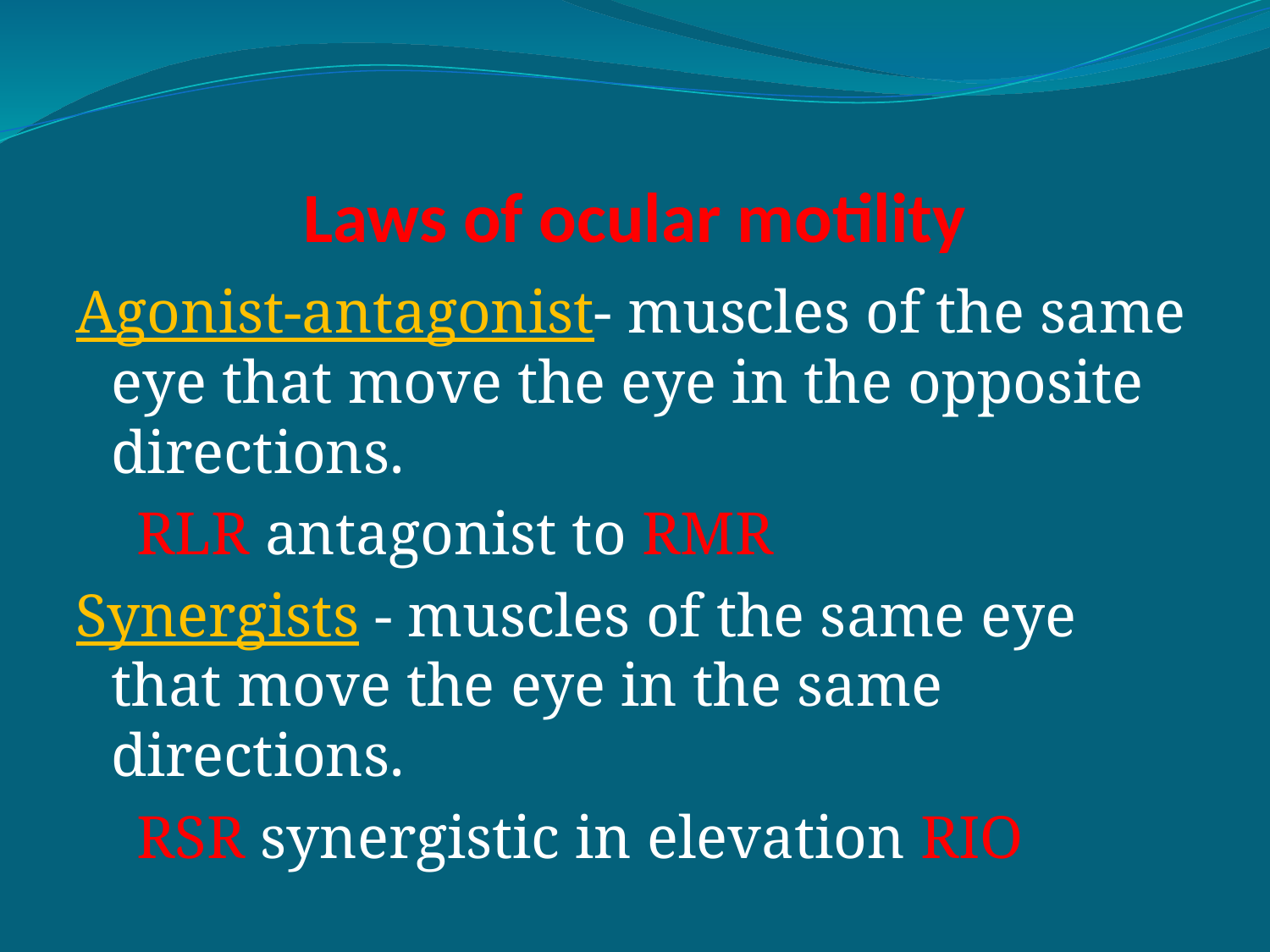

# Laws of ocular motility
Agonist-antagonist- muscles of the same eye that move the eye in the opposite directions.
    RLR antagonist to RMR
Synergists - muscles of the same eye that move the eye in the same directions.
    RSR synergistic in elevation RIO